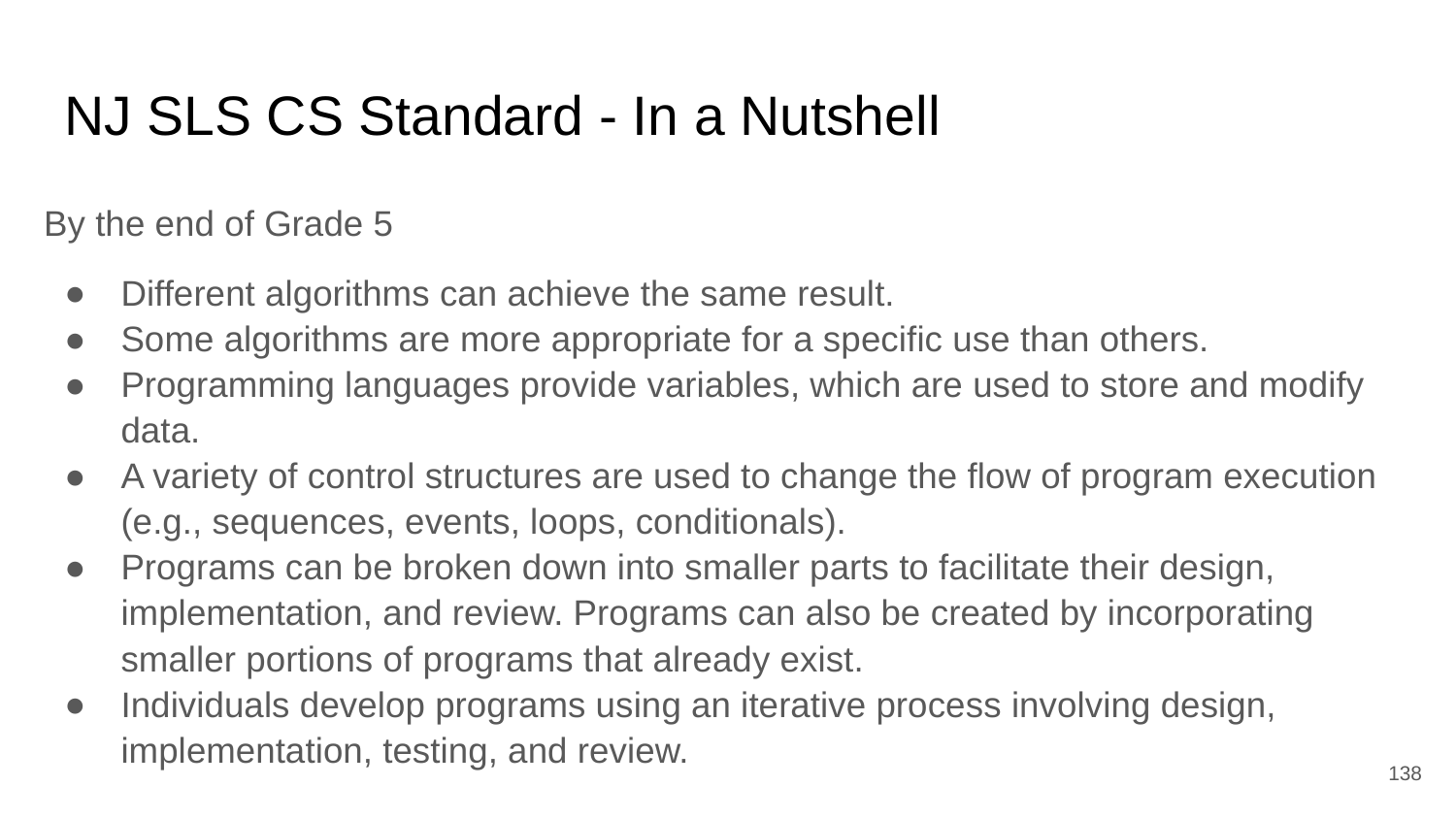

# NJ SLS CS Standard - In a Nutshell
By the end of Grade 5
Different algorithms can achieve the same result.
Some algorithms are more appropriate for a specific use than others.
Programming languages provide variables, which are used to store and modify data.
A variety of control structures are used to change the flow of program execution (e.g., sequences, events, loops, conditionals).
Programs can be broken down into smaller parts to facilitate their design, implementation, and review. Programs can also be created by incorporating smaller portions of programs that already exist.
Individuals develop programs using an iterative process involving design, implementation, testing, and review.

138